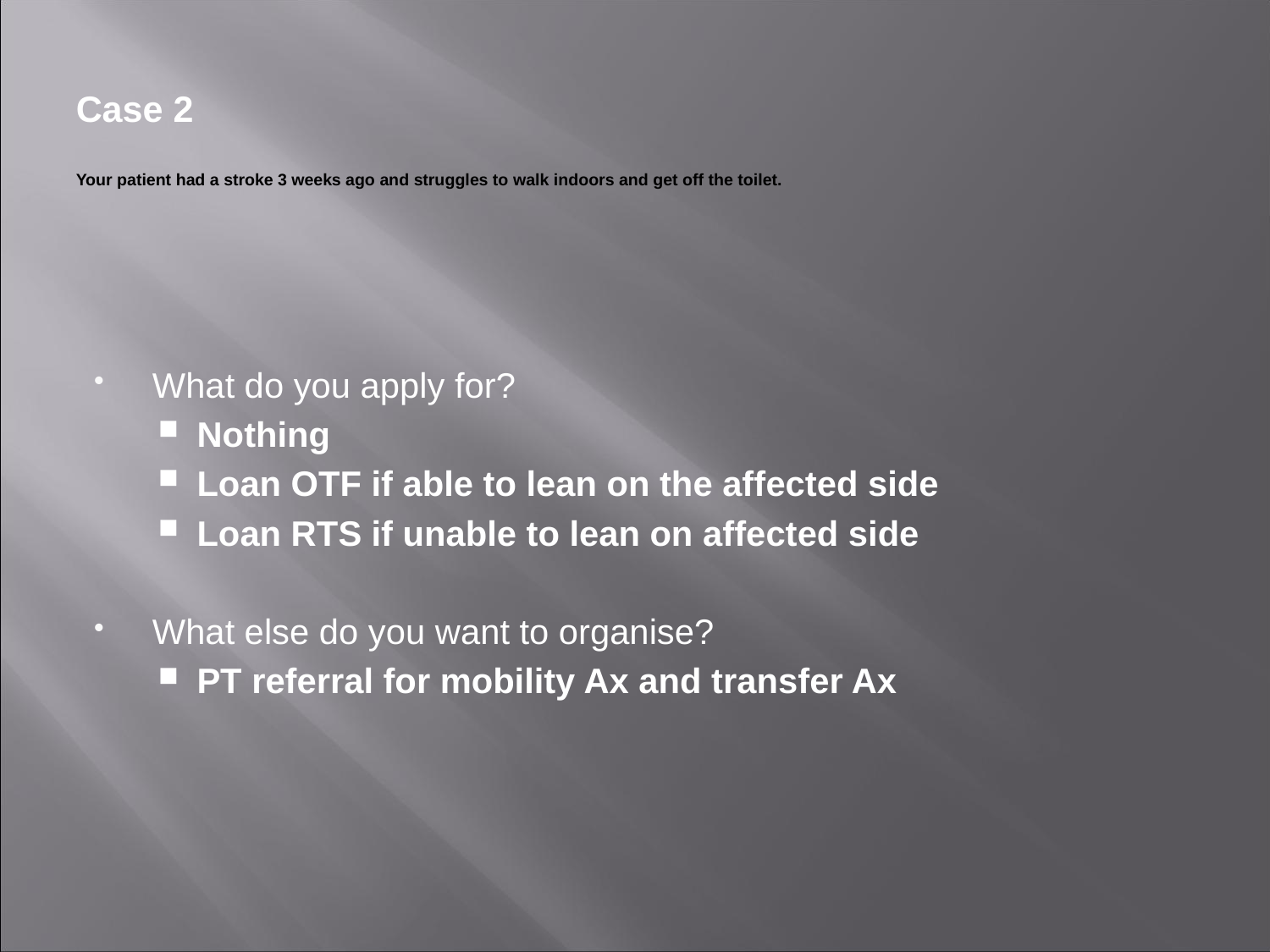

# Case 2 Your patient had a stroke 3 weeks ago and struggles to walk indoors and get off the toilet.
What do you apply for?
Nothing
Loan OTF if able to lean on the affected side
Loan RTS if unable to lean on affected side

What else do you want to organise?
PT referral for mobility Ax and transfer Ax